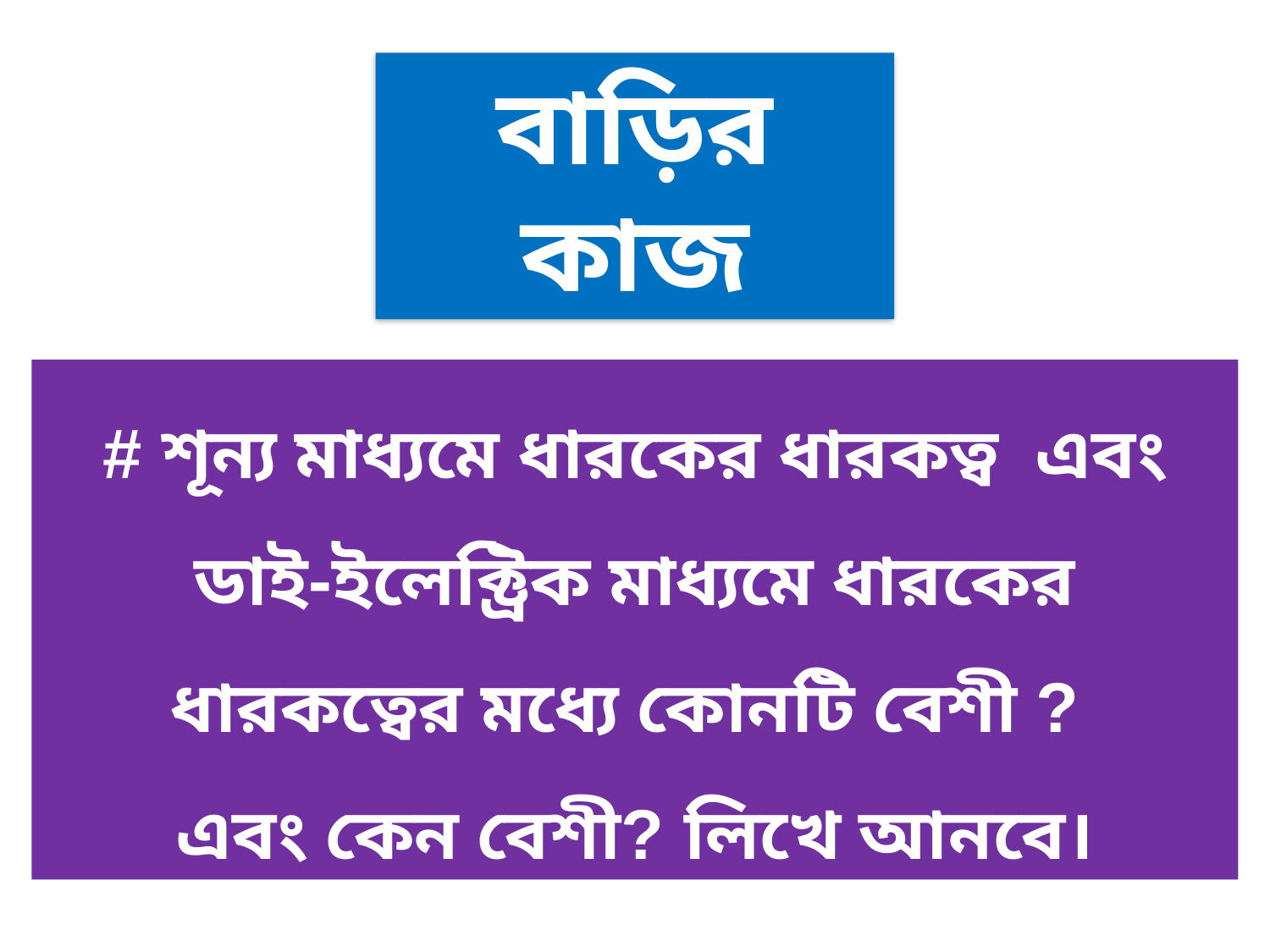

বাড়ির কাজ
# শূন্য মাধ্যমে ধারকের ধারকত্ব  এবং ডাই-ইলেক্ট্রিক মাধ্যমে ধারকের ধারকত্বের মধ্যে কোনটি বেশী ?
এবং কেন বেশী? লিখে আনবে।